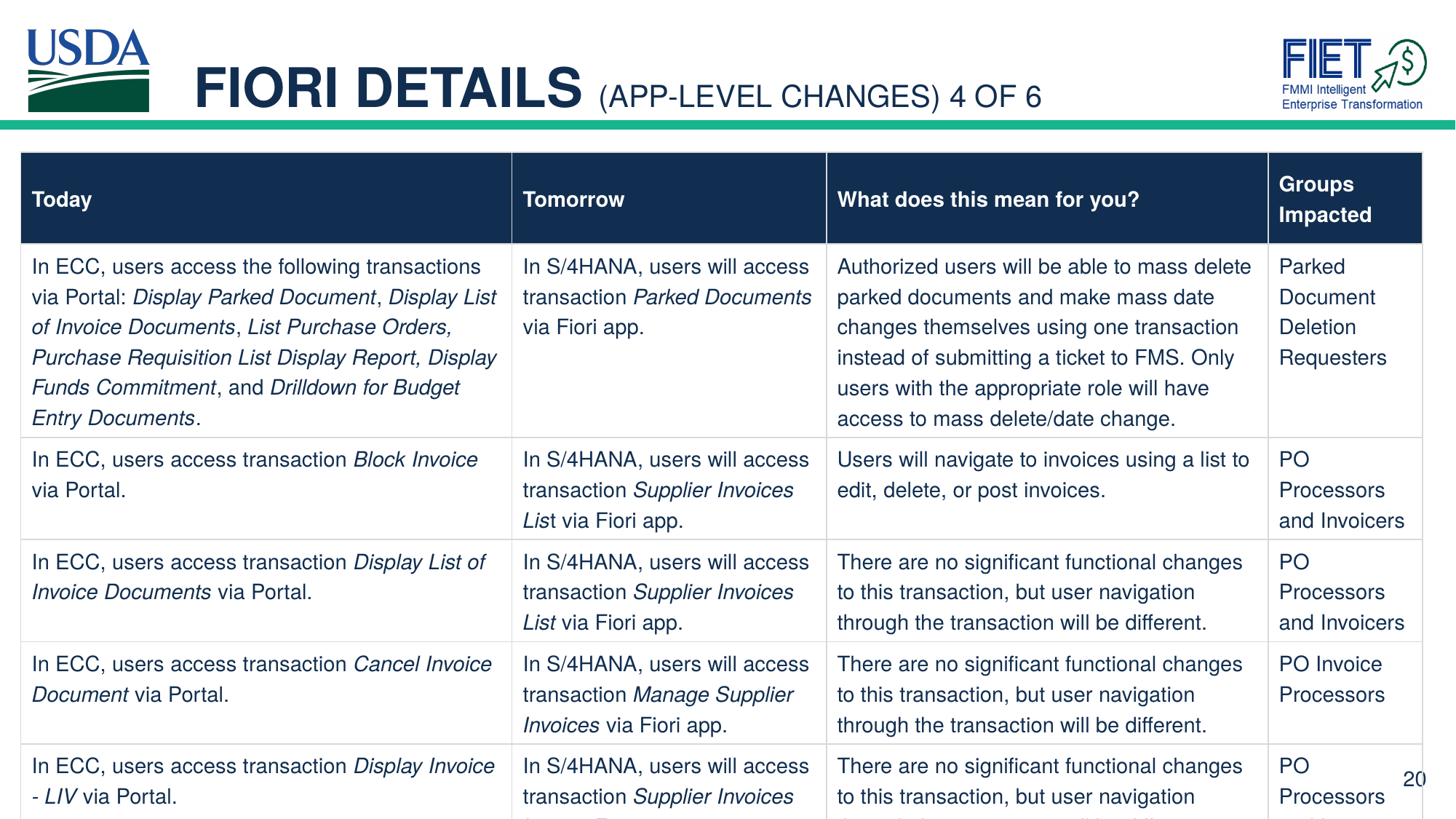

# Fiori Details (app-level Changes) 4 of 6
| Today | Tomorrow | What does this mean for you? | Groups Impacted |
| --- | --- | --- | --- |
| In ECC, users access the following transactions via Portal: Display Parked Document, Display List of Invoice Documents, List Purchase Orders, Purchase Requisition List Display Report, Display Funds Commitment, and Drilldown for Budget Entry Documents. | In S/4HANA, users will access transaction Parked Documents via Fiori app. | Authorized users will be able to mass delete parked documents and make mass date changes themselves using one transaction instead of submitting a ticket to FMS. Only users with the appropriate role will have access to mass delete/date change. | Parked Document Deletion Requesters |
| In ECC, users access transaction Block Invoice via Portal. | In S/4HANA, users will access transaction Supplier Invoices List via Fiori app. | Users will navigate to invoices using a list to edit, delete, or post invoices. | PO Processors and Invoicers |
| In ECC, users access transaction Display List of Invoice Documents via Portal. | In S/4HANA, users will access transaction Supplier Invoices List via Fiori app. | There are no significant functional changes to this transaction, but user navigation through the transaction will be different. | PO Processors and Invoicers |
| In ECC, users access transaction Cancel Invoice Document via Portal. | In S/4HANA, users will access transaction Manage Supplier Invoices via Fiori app. | There are no significant functional changes to this transaction, but user navigation through the transaction will be different. | PO Invoice Processors |
| In ECC, users access transaction Display Invoice - LIV via Portal. | In S/4HANA, users will access transaction Supplier Invoices List via Fiori app. | There are no significant functional changes to this transaction, but user navigation through the transaction will be different. | PO Processors and Invoicers |